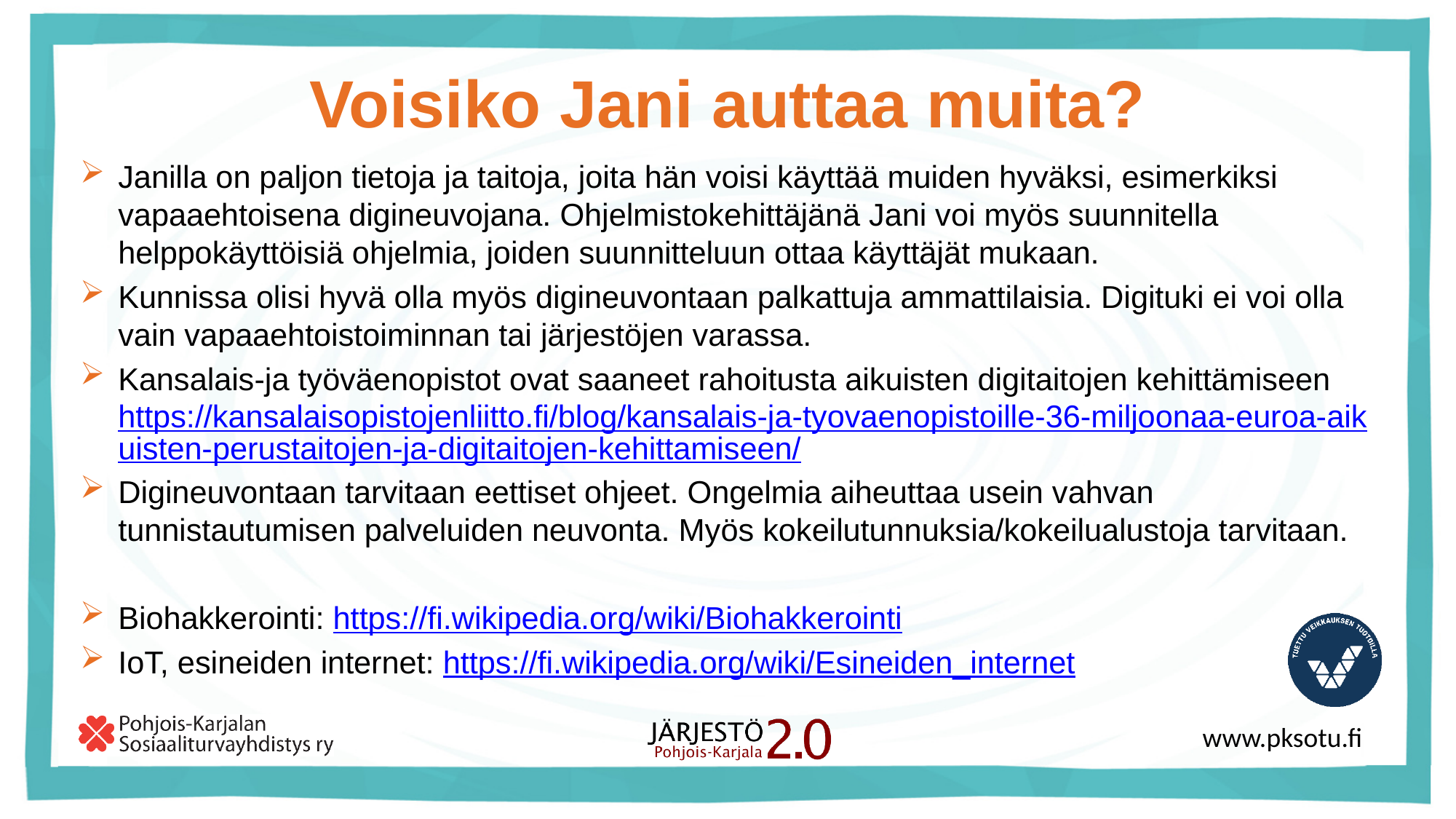

# Voisiko Jani auttaa muita?
Janilla on paljon tietoja ja taitoja, joita hän voisi käyttää muiden hyväksi, esimerkiksi vapaaehtoisena digineuvojana. Ohjelmistokehittäjänä Jani voi myös suunnitella helppokäyttöisiä ohjelmia, joiden suunnitteluun ottaa käyttäjät mukaan.
Kunnissa olisi hyvä olla myös digineuvontaan palkattuja ammattilaisia. Digituki ei voi olla vain vapaaehtoistoiminnan tai järjestöjen varassa.
Kansalais-ja työväenopistot ovat saaneet rahoitusta aikuisten digitaitojen kehittämiseen https://kansalaisopistojenliitto.fi/blog/kansalais-ja-tyovaenopistoille-36-miljoonaa-euroa-aikuisten-perustaitojen-ja-digitaitojen-kehittamiseen/
Digineuvontaan tarvitaan eettiset ohjeet. Ongelmia aiheuttaa usein vahvan tunnistautumisen palveluiden neuvonta. Myös kokeilutunnuksia/kokeilualustoja tarvitaan.

Biohakkerointi: https://fi.wikipedia.org/wiki/Biohakkerointi
IoT, esineiden internet: https://fi.wikipedia.org/wiki/Esineiden_internet